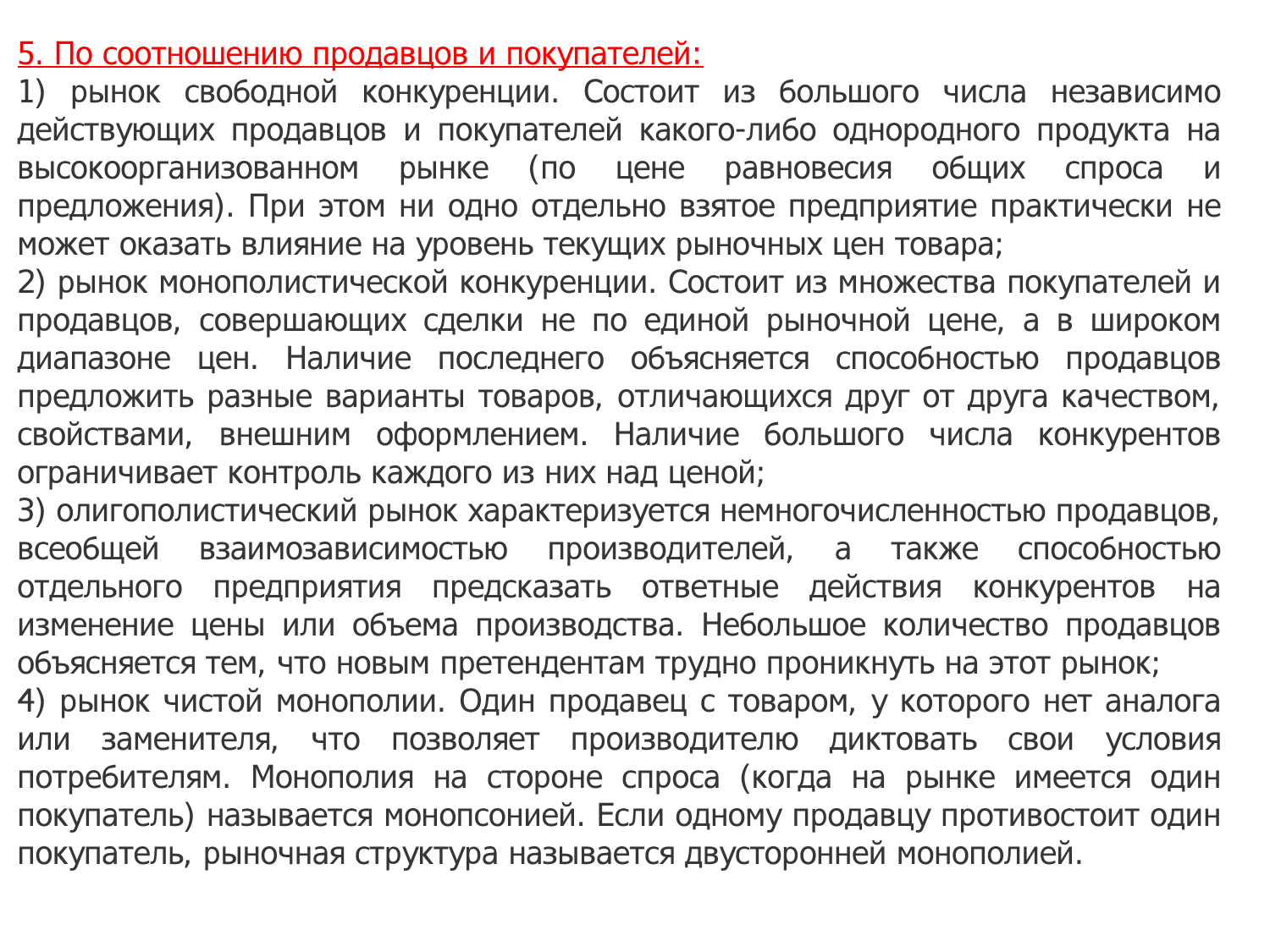

5. По соотношению продавцов и покупателей:
1) рынок свободной конкуренции. Состоит из большого числа независимо действующих продавцов и покупателей какого-либо однородного продукта на высокоорганизованном рынке (по цене равновесия общих спроса и предложения). При этом ни одно отдельно взятое предприятие практически не может оказать влияние на уровень текущих рыночных цен товара;
2) рынок монополистической конкуренции. Состоит из множества покупателей и продавцов, совершающих сделки не по единой рыночной цене, а в широком диапазоне цен. Наличие последнего объясняется способностью продавцов предложить разные варианты товаров, отличающихся друг от друга качеством, свойствами, внешним оформлением. Наличие большого числа конкурентов ограничивает контроль каждого из них над ценой;
3) олигополистический рынок характеризуется немногочисленностью продавцов, всеобщей взаимозависимостью производителей, а также способностью отдельного предприятия предсказать ответные действия конкурентов на изменение цены или объема производства. Небольшое количество продавцов объясняется тем, что новым претендентам трудно проникнуть на этот рынок;
4) рынок чистой монополии. Один продавец с товаром, у которого нет аналога или заменителя, что позволяет производителю диктовать свои условия потребителям. Монополия на стороне спроса (когда на рынке имеется один покупатель) называется монопсонией. Если одному продавцу противостоит один покупатель, рыночная структура называется двусторонней монополией.